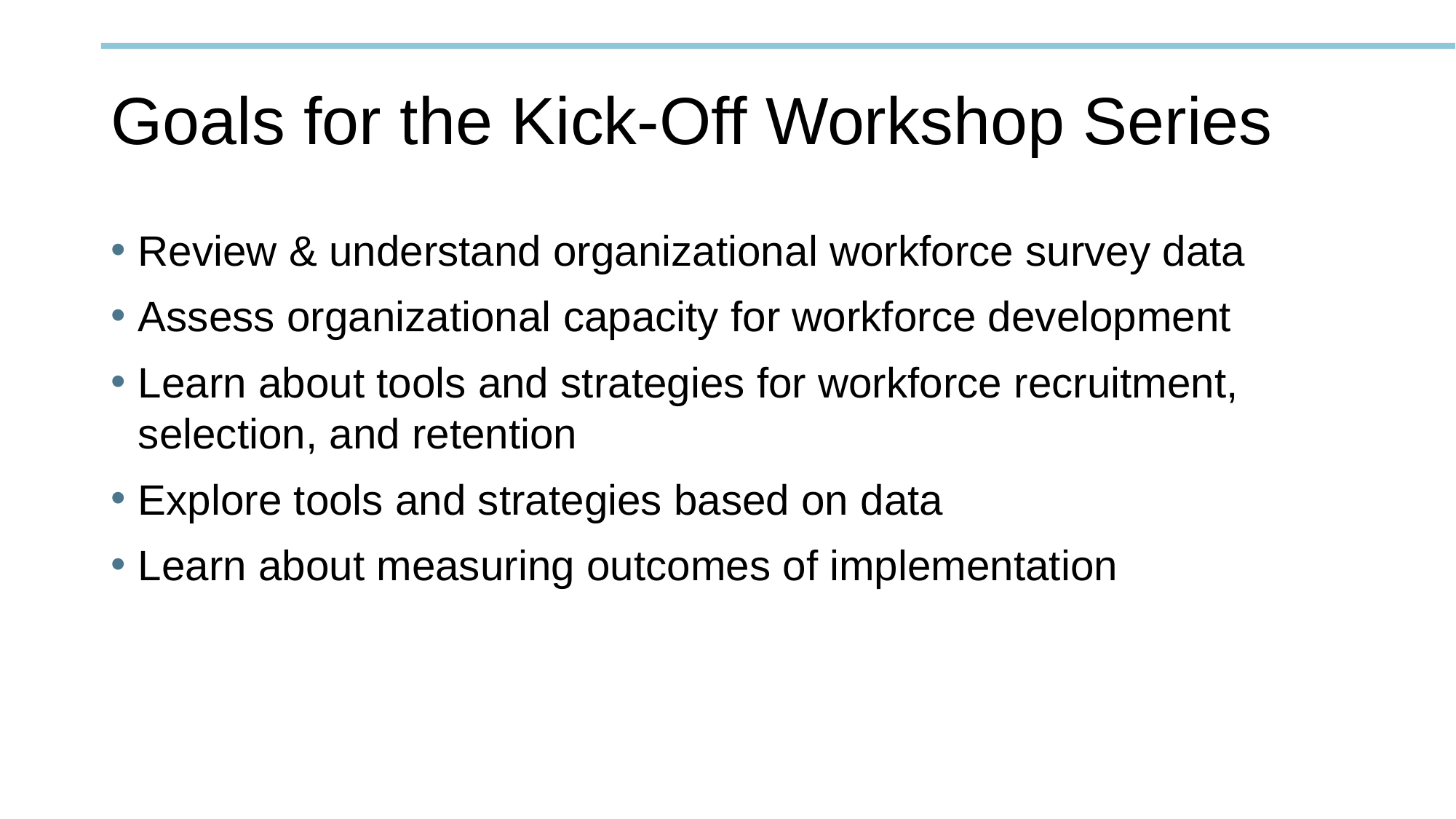

# Goals for the Kick-Off Workshop Series
Review & understand organizational workforce survey data
Assess organizational capacity for workforce development
Learn about tools and strategies for workforce recruitment, selection, and retention
Explore tools and strategies based on data
Learn about measuring outcomes of implementation